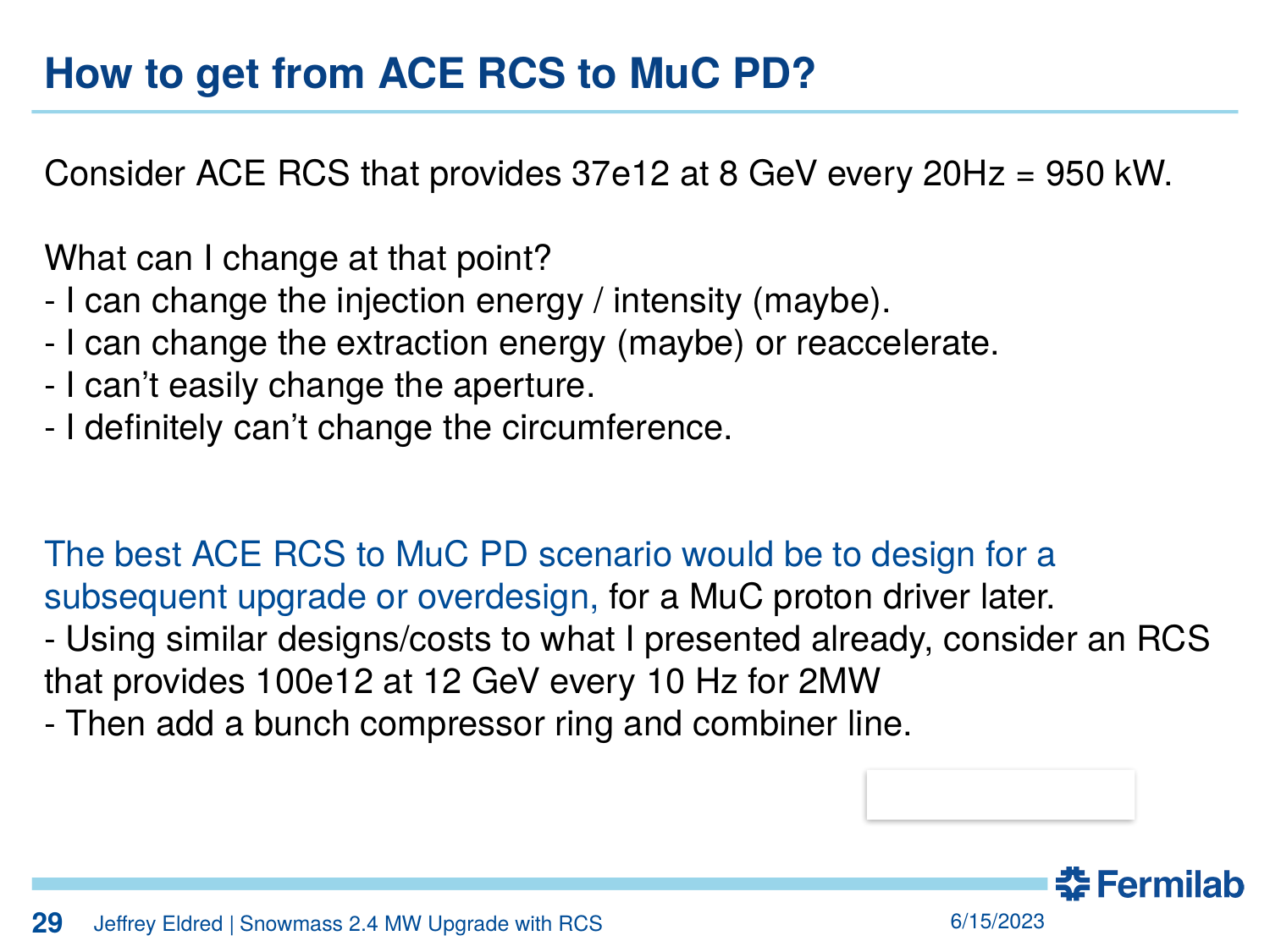

29
How to get from ACE RCS to MuC PD?
Consider ACE RCS that provides 37e12 at 8 GeV every 20Hz = 950 kW.

What can I change at that point?
- I can change the injection energy / intensity (maybe).
- I can change the extraction energy (maybe) or reaccelerate.
- I can’t easily change the aperture.
- I definitely can’t change the circumference.

The best ACE RCS to MuC PD scenario would be to design for a subsequent upgrade or overdesign, for a MuC proton driver later.
- Using similar designs/costs to what I presented already, consider an RCS that provides 100e12 at 12 GeV every 10 Hz for 2MW
- Then add a bunch compressor ring and combiner line.

29
6/15/2023
Jeffrey Eldred | Snowmass 2.4 MW Upgrade with RCS